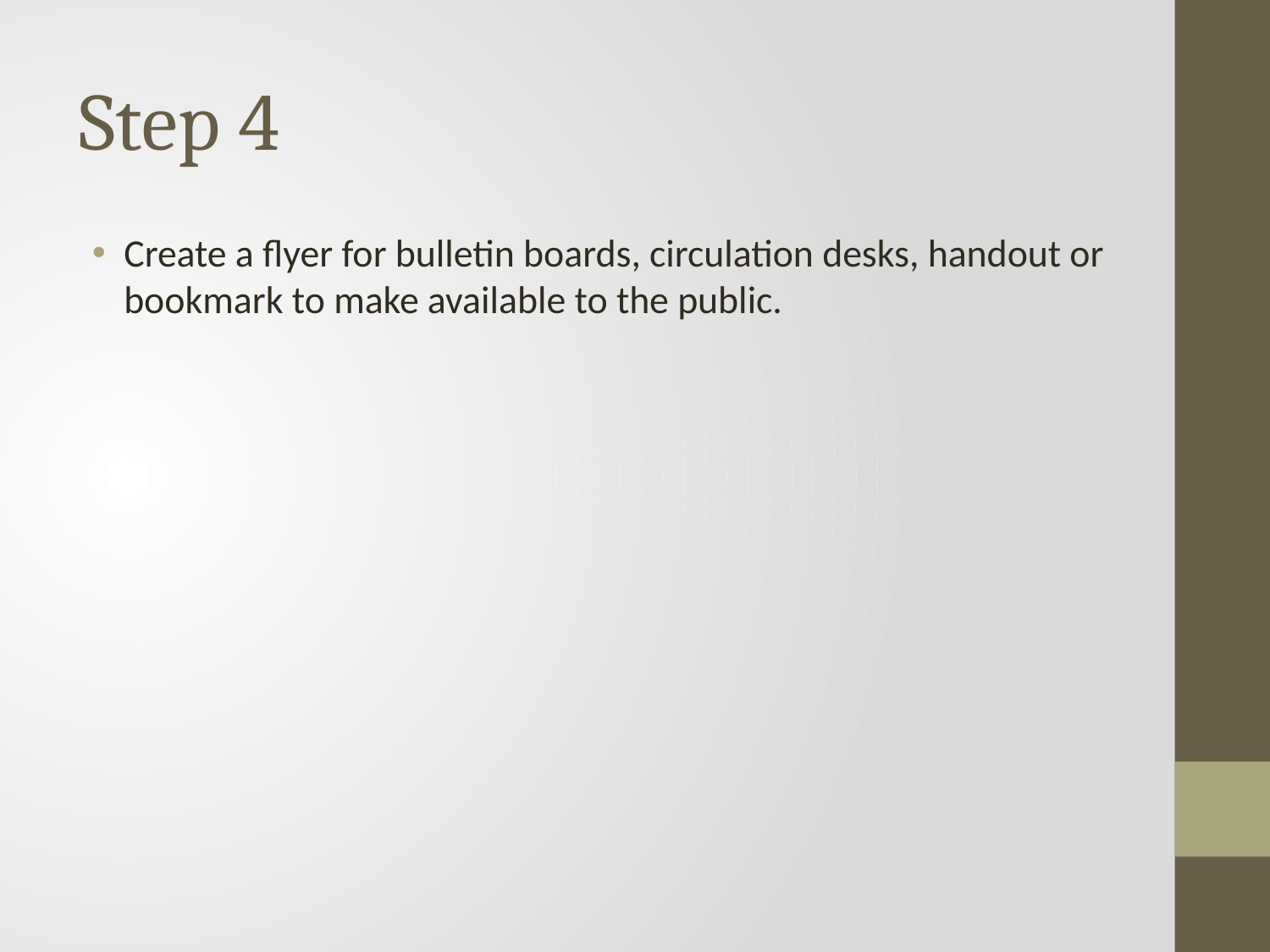

# Step 4
Create a flyer for bulletin boards, circulation desks, handout or bookmark to make available to the public.